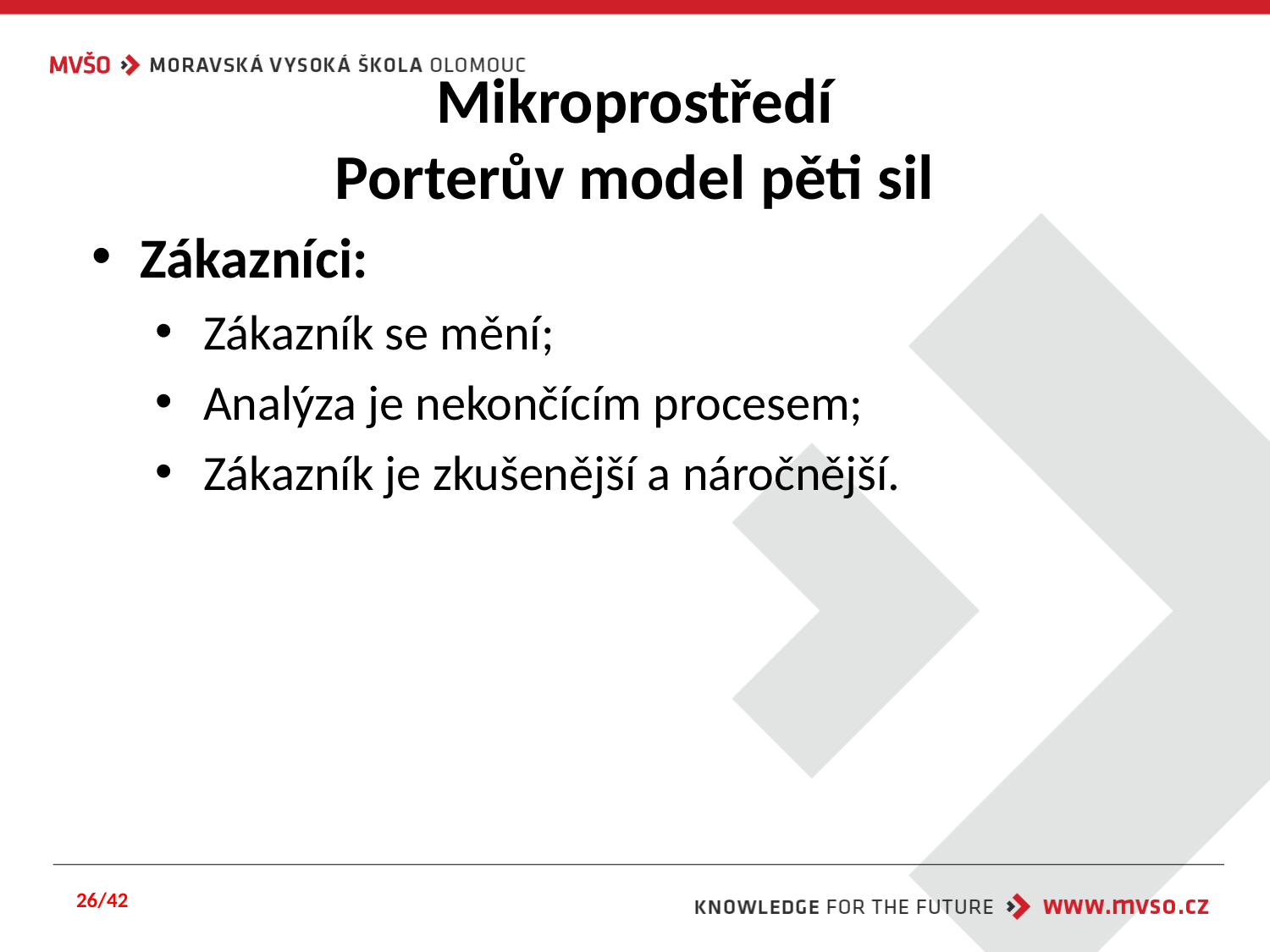

#
Mikroprostředí
Porterův model pěti sil
Zákazníci:
Zákazník se mění;
Analýza je nekončícím procesem;
Zákazník je zkušenější a náročnější.

26/42